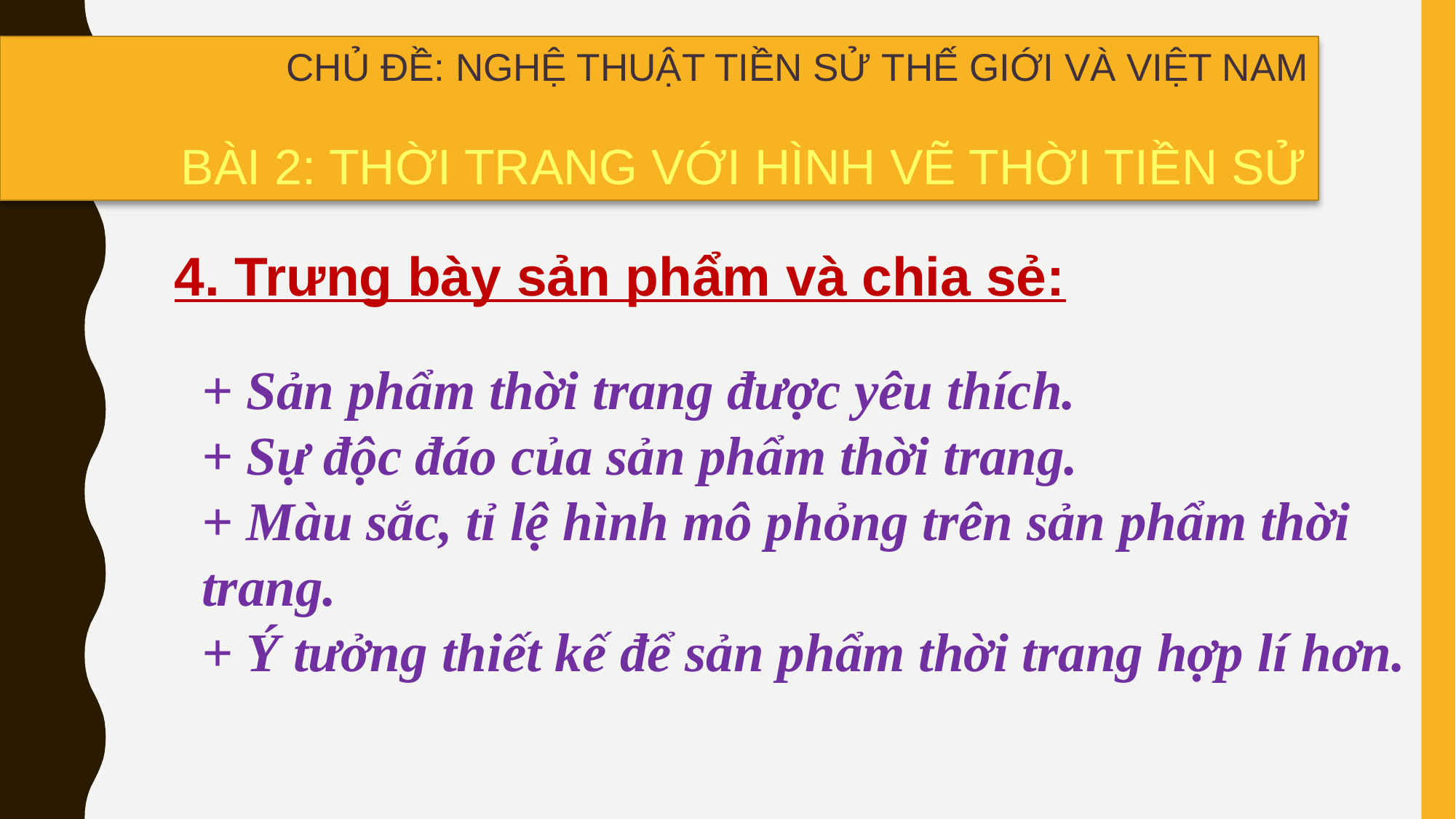

CHỦ ĐỀ: NGHỆ THUẬT TIỀN SỬ THẾ GIỚI VÀ VIỆT NAM
BÀI 2: THỜI TRANG VỚI HÌNH VẼ THỜI TIỀN SỬ
4. Trưng bày sản phẩm và chia sẻ:
+ Sản phẩm thời trang được yêu thích.
+ Sự độc đáo của sản phẩm thời trang.
+ Màu sắc, tỉ lệ hình mô phỏng trên sản phẩm thời trang.
+ Ý tưởng thiết kế để sản phẩm thời trang hợp lí hơn.